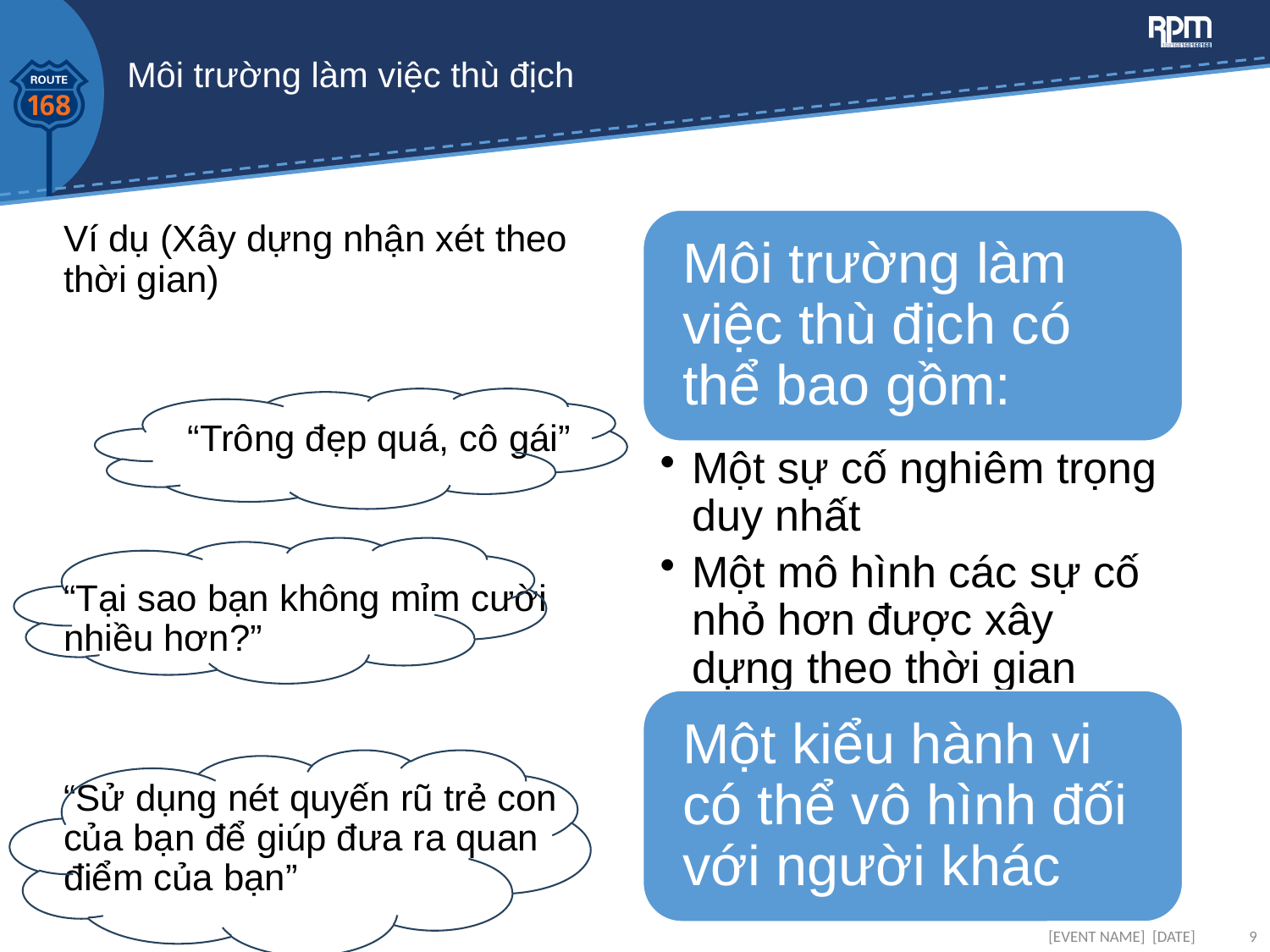

# Môi trường làm việc thù địch
Môi trường làm việc thù địch có thể bao gồm:
Một sự cố nghiêm trọng duy nhất
Một mô hình các sự cố nhỏ hơn được xây dựng theo thời gian
Một kiểu hành vi có thể vô hình đối với người khác
Ví dụ (Xây dựng nhận xét theo thời gian)

            “Trông đẹp quá, cô gái”

“Tại sao bạn không mỉm cười nhiều hơn?”

“Sử dụng nét quyến rũ trẻ con của bạn để giúp đưa ra quan điểm của bạn”

[EVENT NAME]  [DATE]
9